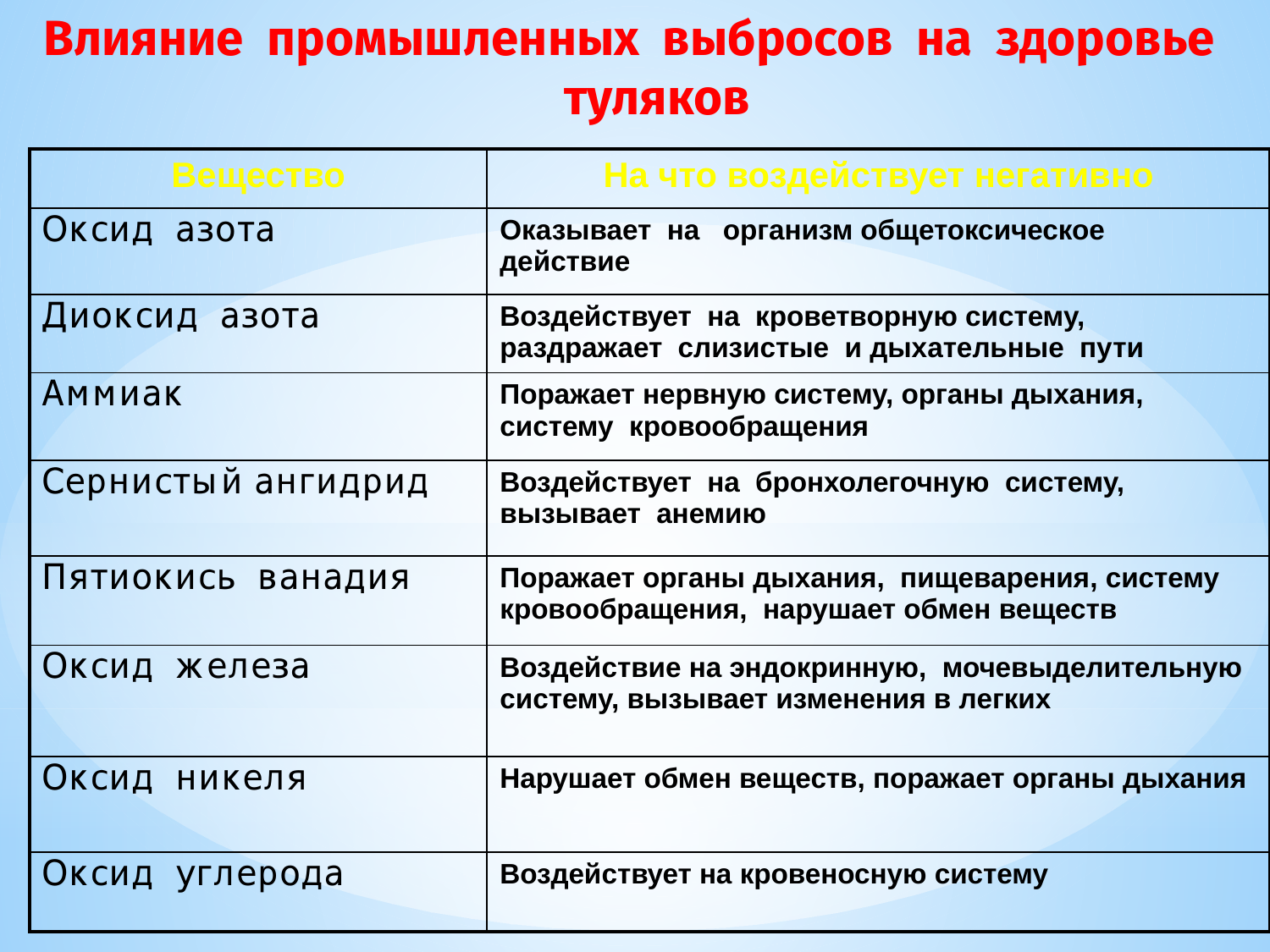

# Влияние  промышленных  выбросов  на  здоровье  туляков
| Вещество | На что воздействует негативно |
| --- | --- |
| Оксид азота | Оказывает на организм общетоксическое действие |
| Диоксид азота | Воздействует на кроветворную систему, раздражает слизистые и дыхательные пути |
| Аммиак | Поражает нервную систему, органы дыхания, систему кровообращения |
| Сернистый ангидрид | Воздействует на бронхолегочную систему, вызывает анемию |
| Пятиокись ванадия | Поражает органы дыхания, пищеварения, систему кровообращения, нарушает обмен веществ |
| Оксид железа | Воздействие на эндокринную, мочевыделительную систему, вызывает изменения в легких |
| Оксид никеля | Нарушает обмен веществ, поражает органы дыхания |
| Оксид углерода | Воздействует на кровеносную систему |